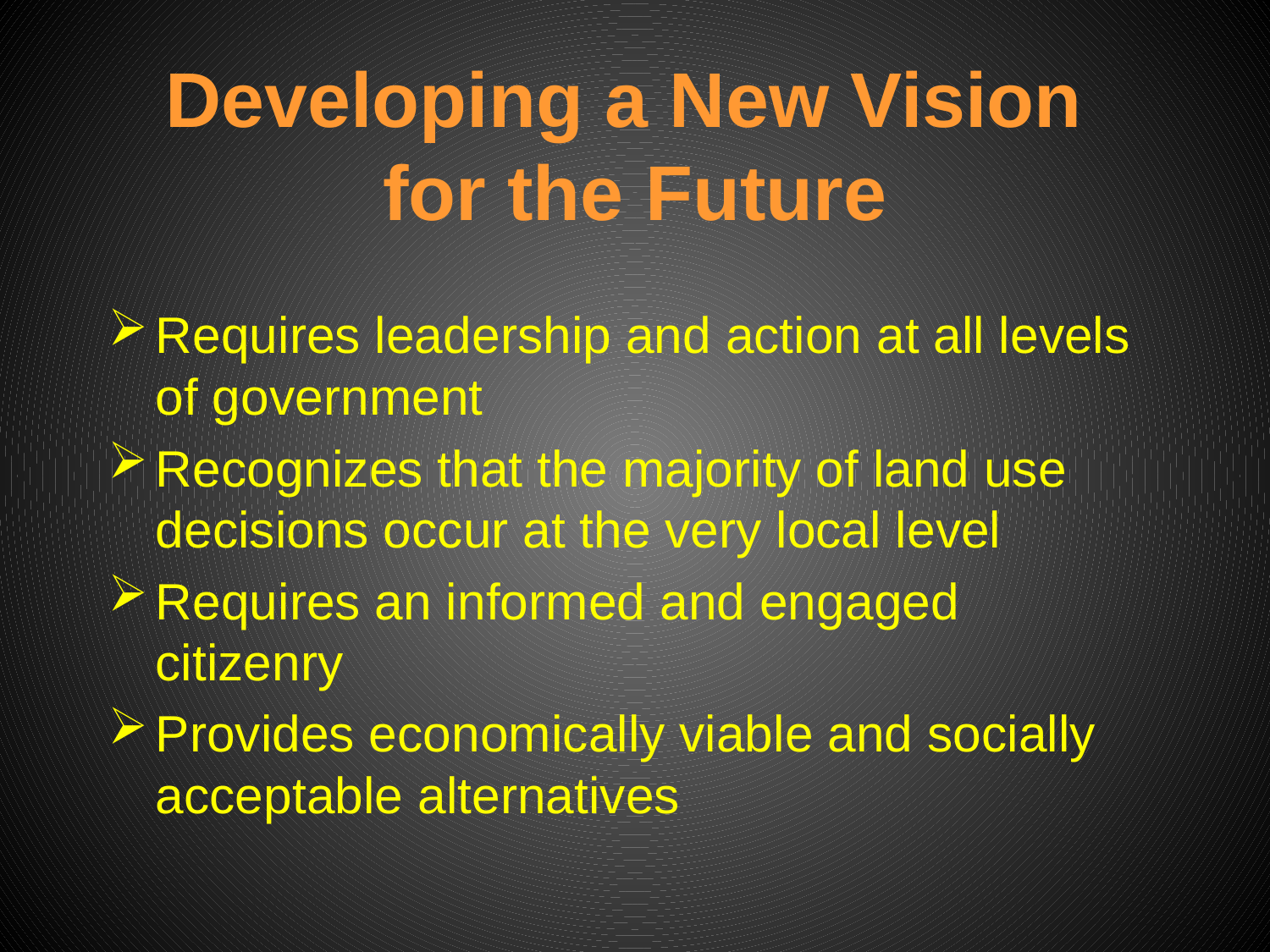

# Developing a New Vision for the Future
Requires leadership and action at all levels of government
Recognizes that the majority of land use decisions occur at the very local level
Requires an informed and engaged citizenry
Provides economically viable and socially acceptable alternatives